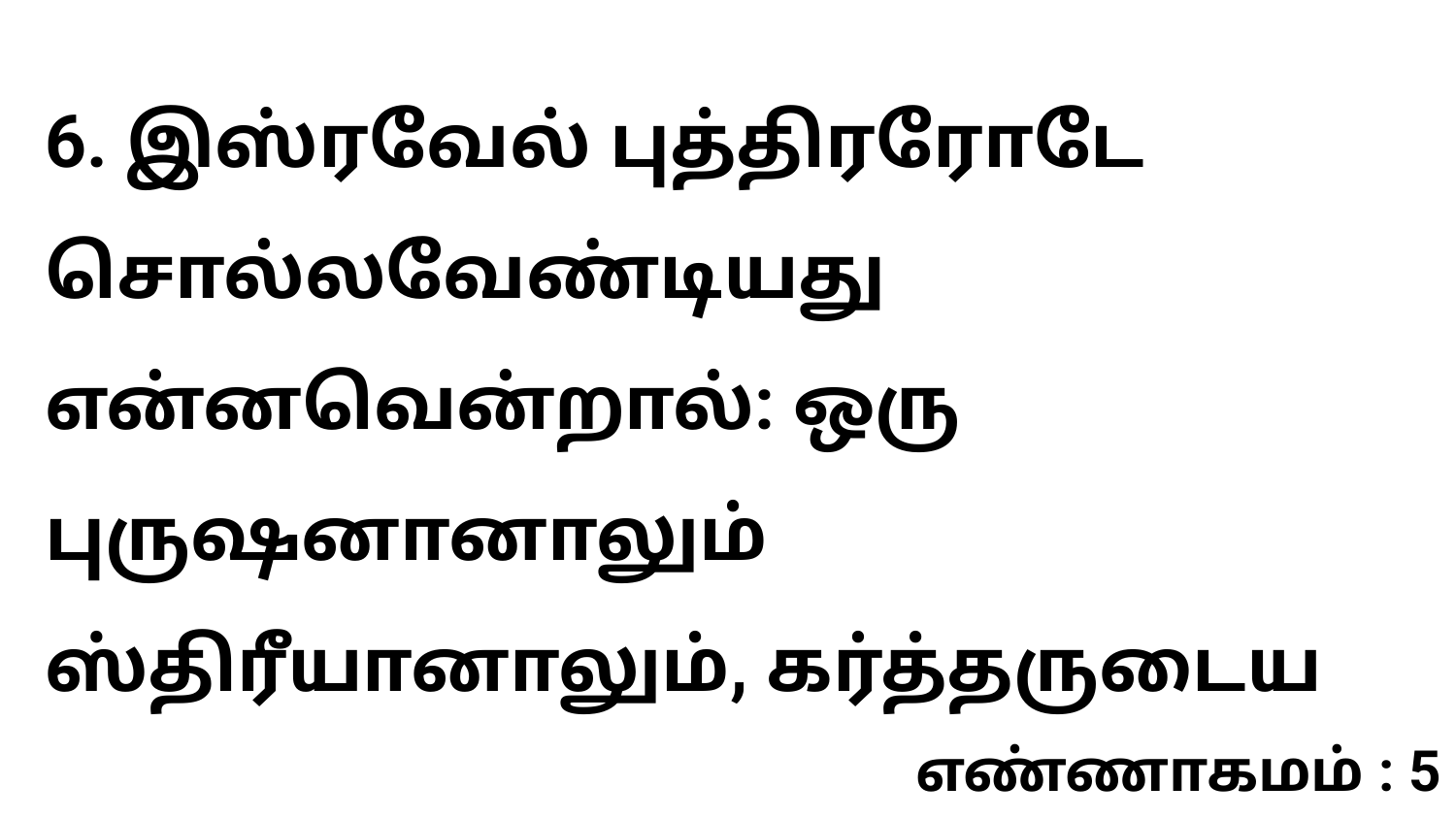

6. இஸ்ரவேல் புத்திரரோடே சொல்லவேண்டியது என்னவென்றால்: ஒரு புருஷனானாலும் ஸ்திரீயானாலும், கர்த்தருடைய
எண்ணாகமம் : 5